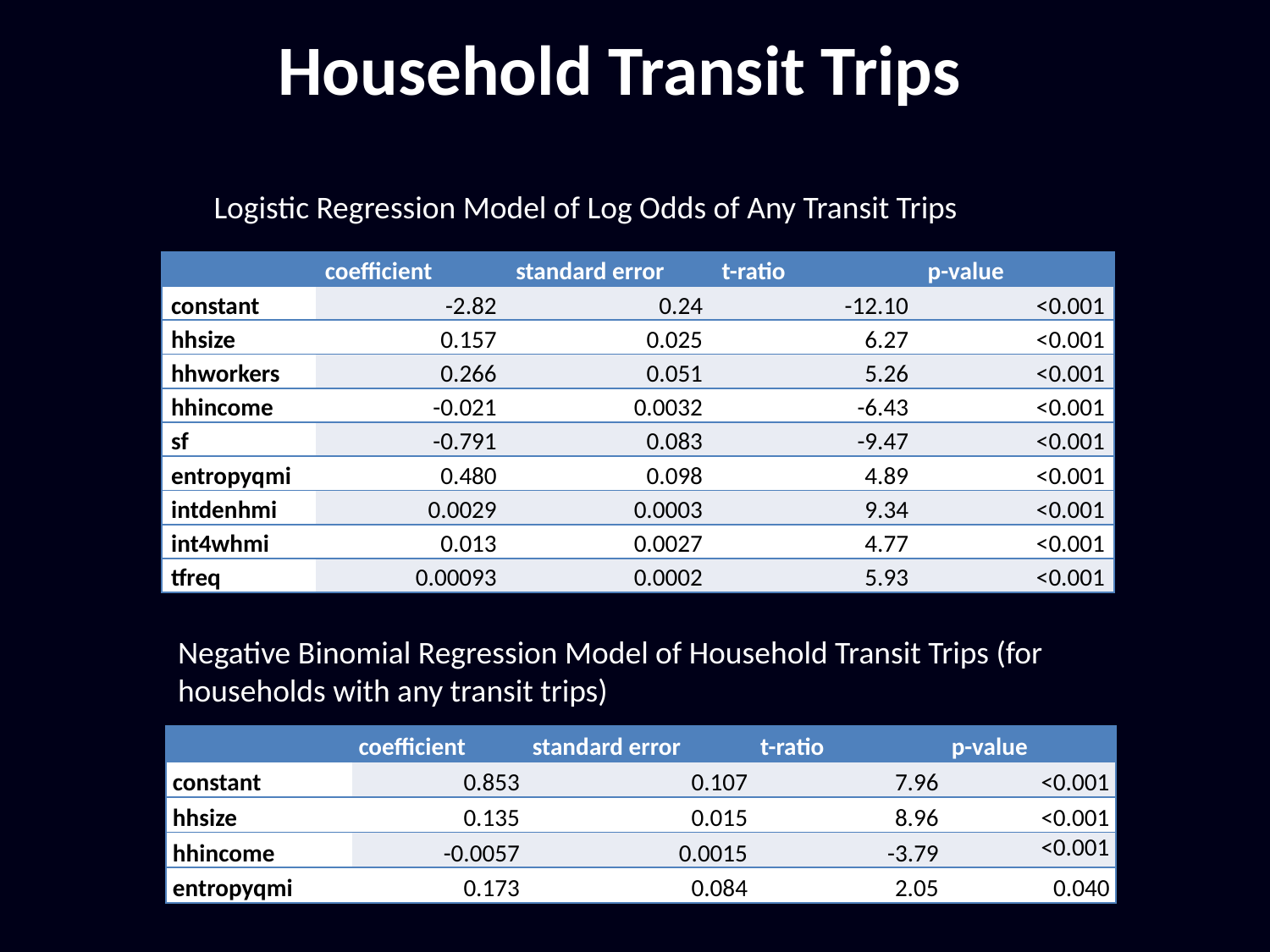

Household Transit Trips
Logistic Regression Model of Log Odds of Any Transit Trips
|  | coefficient | standard error | t-ratio | p-value |
| --- | --- | --- | --- | --- |
| constant | -2.82 | 0.24 | -12.10 | <0.001 |
| hhsize | 0.157 | 0.025 | 6.27 | <0.001 |
| hhworkers | 0.266 | 0.051 | 5.26 | <0.001 |
| hhincome | -0.021 | 0.0032 | -6.43 | <0.001 |
| sf | -0.791 | 0.083 | -9.47 | <0.001 |
| entropyqmi | 0.480 | 0.098 | 4.89 | <0.001 |
| intdenhmi | 0.0029 | 0.0003 | 9.34 | <0.001 |
| int4whmi | 0.013 | 0.0027 | 4.77 | <0.001 |
| tfreq | 0.00093 | 0.0002 | 5.93 | <0.001 |
Negative Binomial Regression Model of Household Transit Trips (for households with any transit trips)
|  | coefficient | standard error | t-ratio | p-value |
| --- | --- | --- | --- | --- |
| constant | 0.853 | 0.107 | 7.96 | <0.001 |
| hhsize | 0.135 | 0.015 | 8.96 | <0.001 |
| hhincome | -0.0057 | 0.0015 | -3.79 | <0.001 |
| entropyqmi | 0.173 | 0.084 | 2.05 | 0.040 |